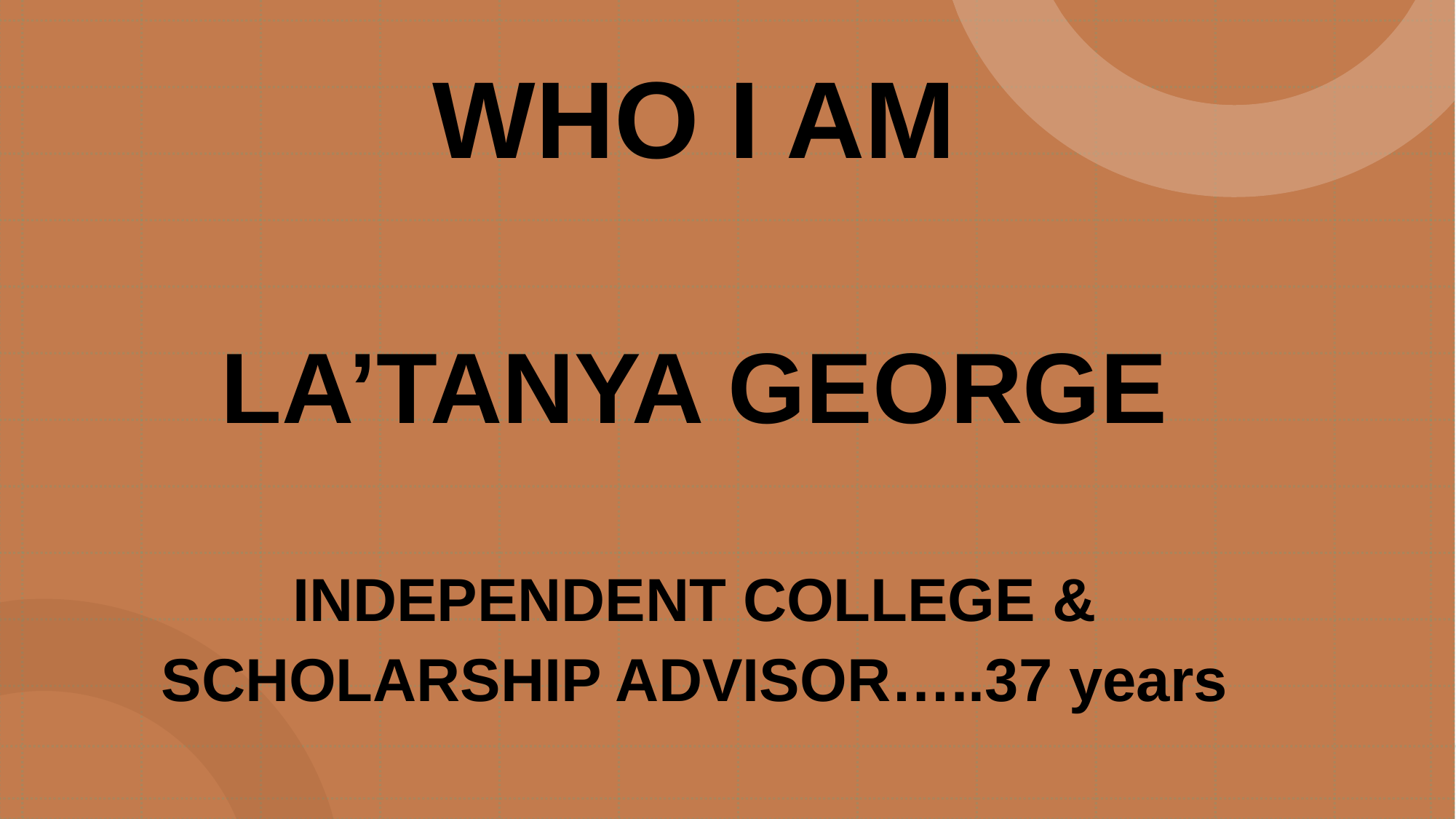

# WHO I AM

LA’TANYA GEORGE

INDEPENDENT COLLEGE & SCHOLARSHIP ADVISOR…..37 years